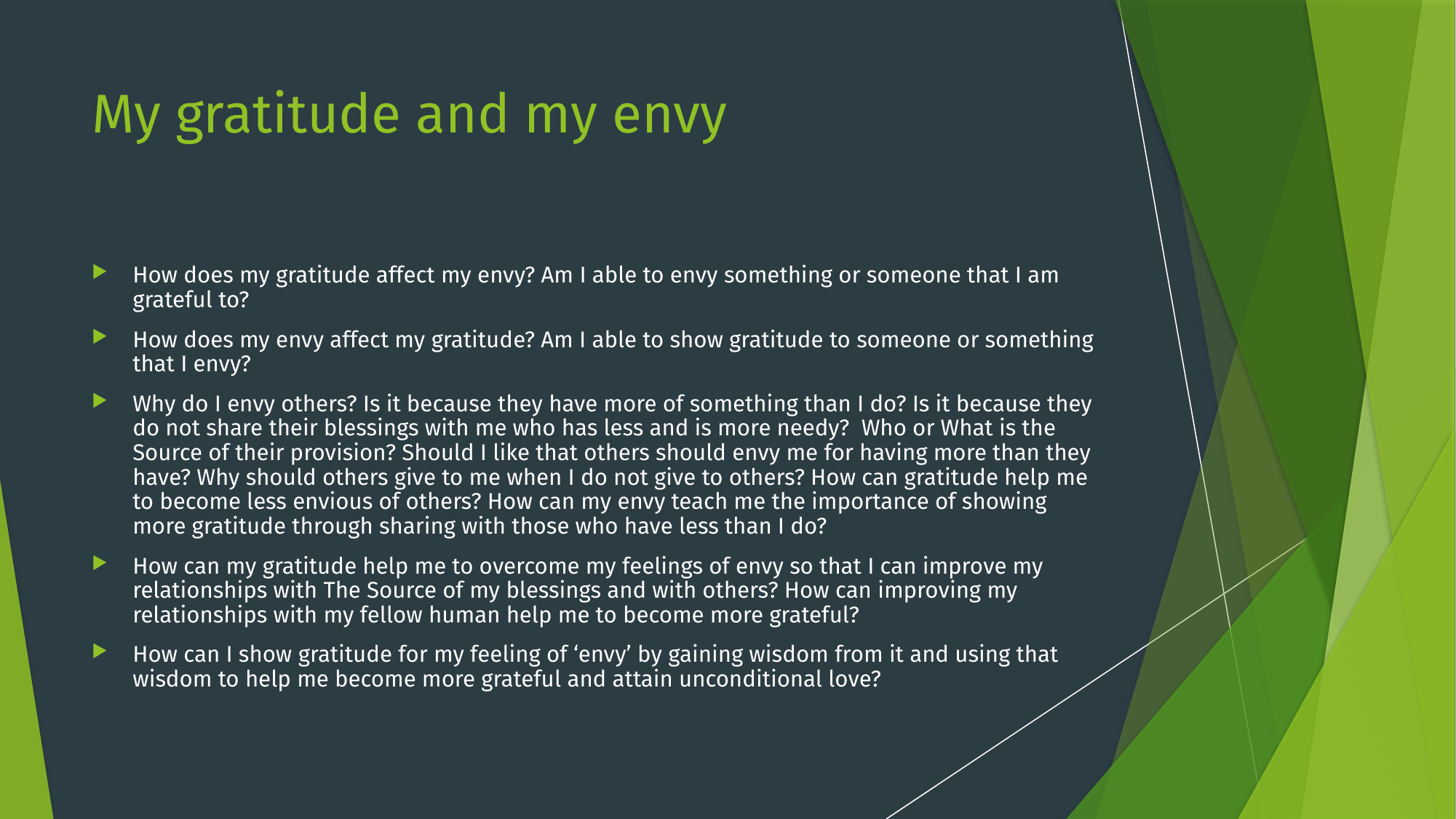

# My gratitude and my envy
How does my gratitude affect my envy? Am I able to envy something or someone that I am grateful to?
How does my envy affect my gratitude? Am I able to show gratitude to someone or something that I envy?
Why do I envy others? Is it because they have more of something than I do? Is it because they do not share their blessings with me who has less and is more needy?  Who or What is the Source of their provision? Should I like that others should envy me for having more than they have? Why should others give to me when I do not give to others? How can gratitude help me to become less envious of others? How can my envy teach me the importance of showing more gratitude through sharing with those who have less than I do?
How can my gratitude help me to overcome my feelings of envy so that I can improve my relationships with The Source of my blessings and with others? How can improving my relationships with my fellow human help me to become more grateful?
How can I show gratitude for my feeling of ‘envy’ by gaining wisdom from it and using that wisdom to help me become more grateful and attain unconditional love?